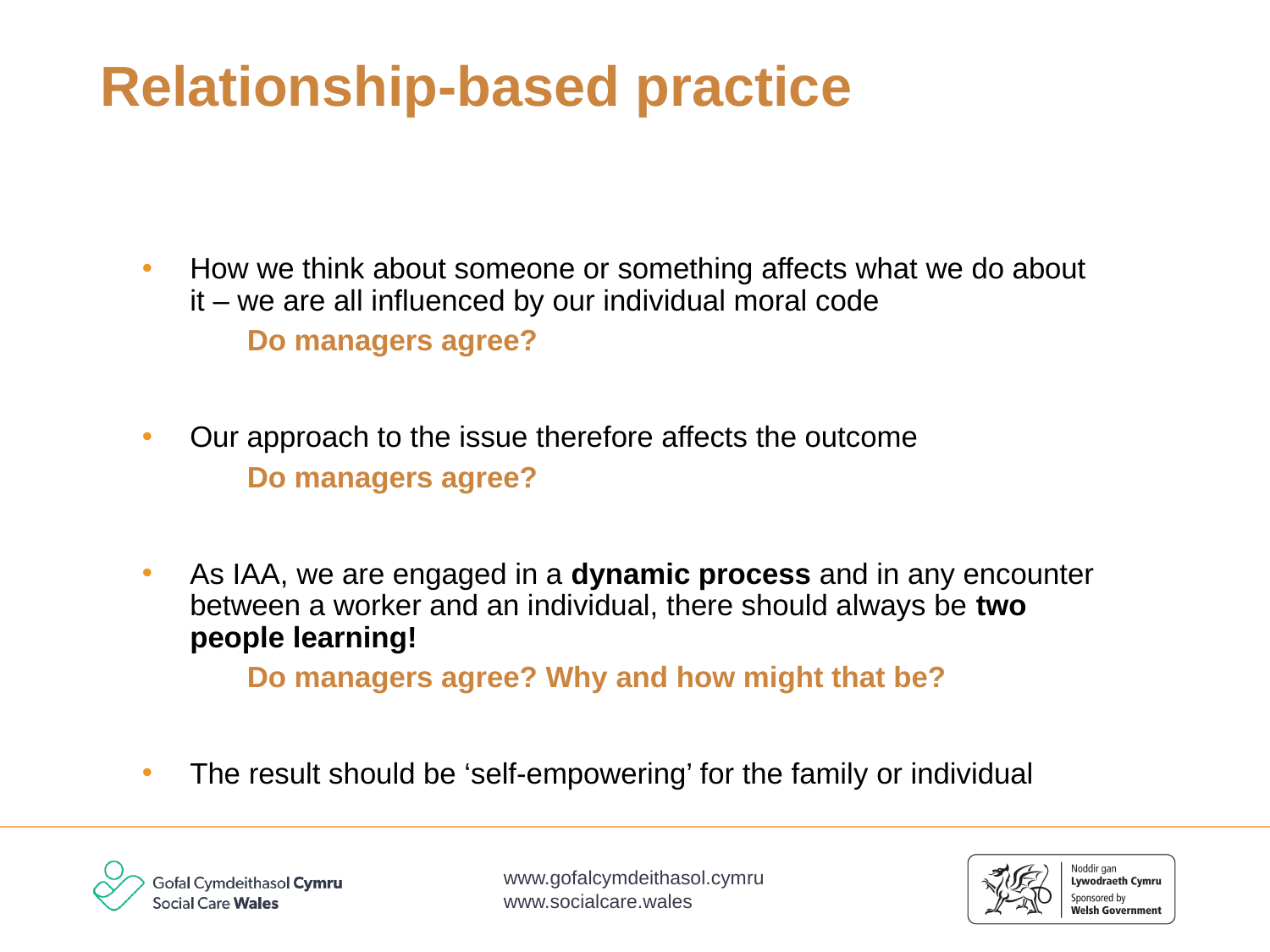

# Relationship-based practice
How we think about someone or something affects what we do about it – we are all influenced by our individual moral code
     Do managers agree?

Our approach to the issue therefore affects the outcome
     Do managers agree?

As IAA, we are engaged in a dynamic process and in any encounter between a worker and an individual, there should always be two people learning!
     Do managers agree? Why and how might that be?

The result should be ‘self-empowering’ for the family or individual